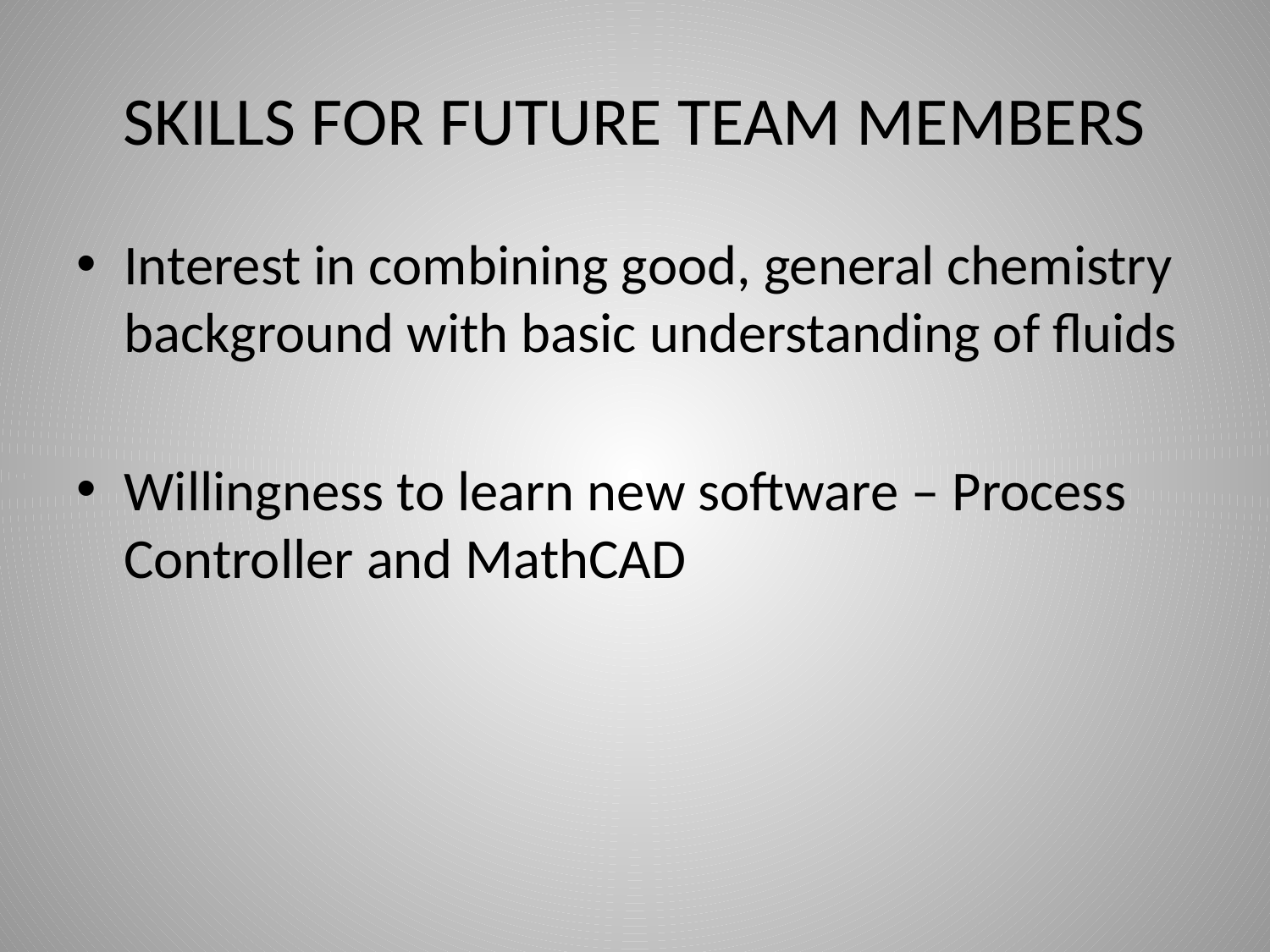

# SKILLS FOR FUTURE TEAM MEMBERS
Interest in combining good, general chemistry background with basic understanding of fluids

Willingness to learn new software – Process Controller and MathCAD